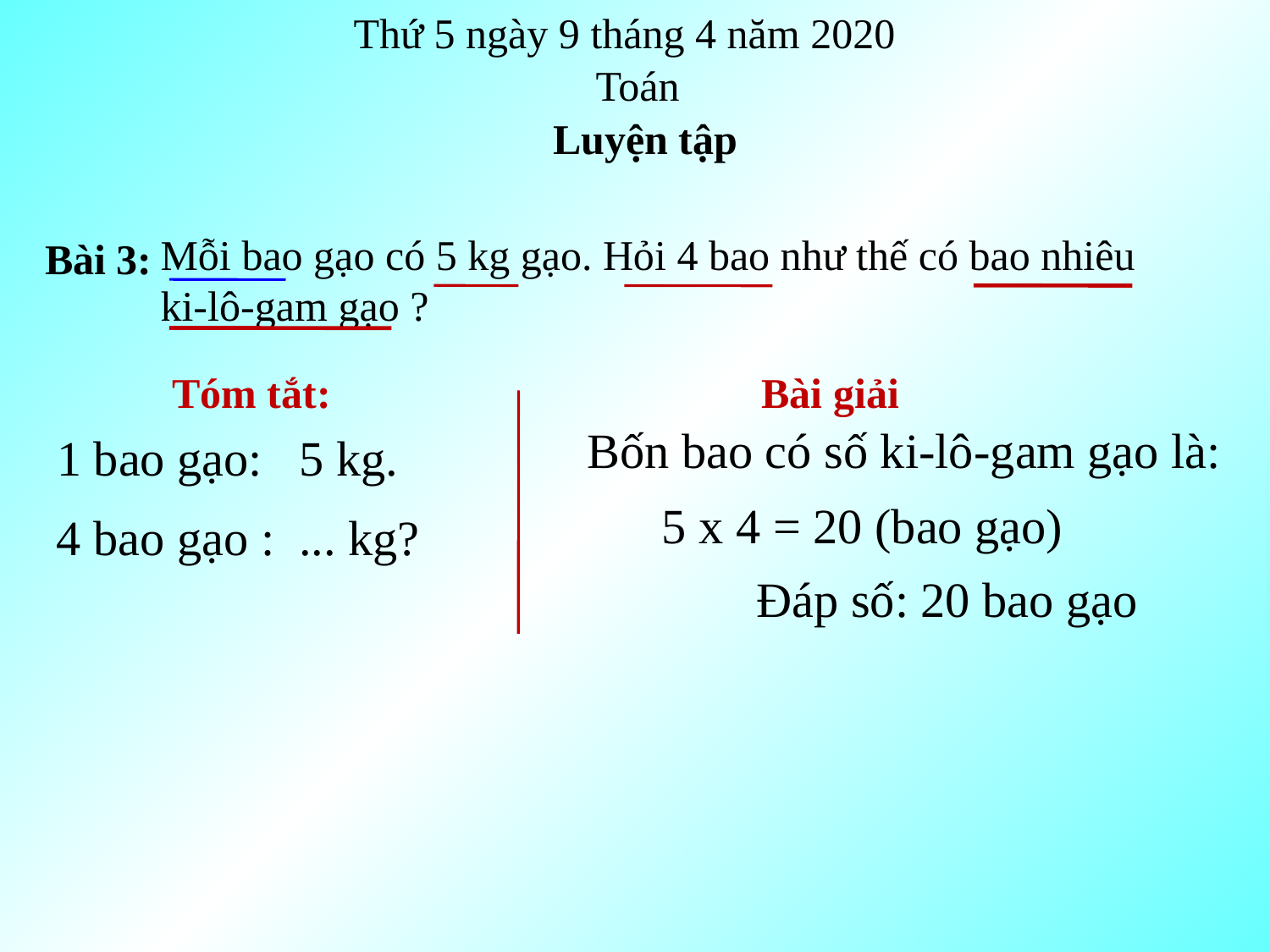

Thứ 5 ngày 9 tháng 4 năm 2020
Toán
Luyện tập
Mỗi bao gạo có 5 kg gạo. Hỏi 4 bao như thế có bao nhiêu ki-lô-gam gạo ?
 Bài 3:
Bài giải
Tóm tắt:
Bốn bao có số ki-lô-gam gạo là:
1 bao gạo:   5 kg.
5 x 4 = 20 (bao gạo)
4 bao gạo :  ... kg?
Đáp số: 20 bao gạo